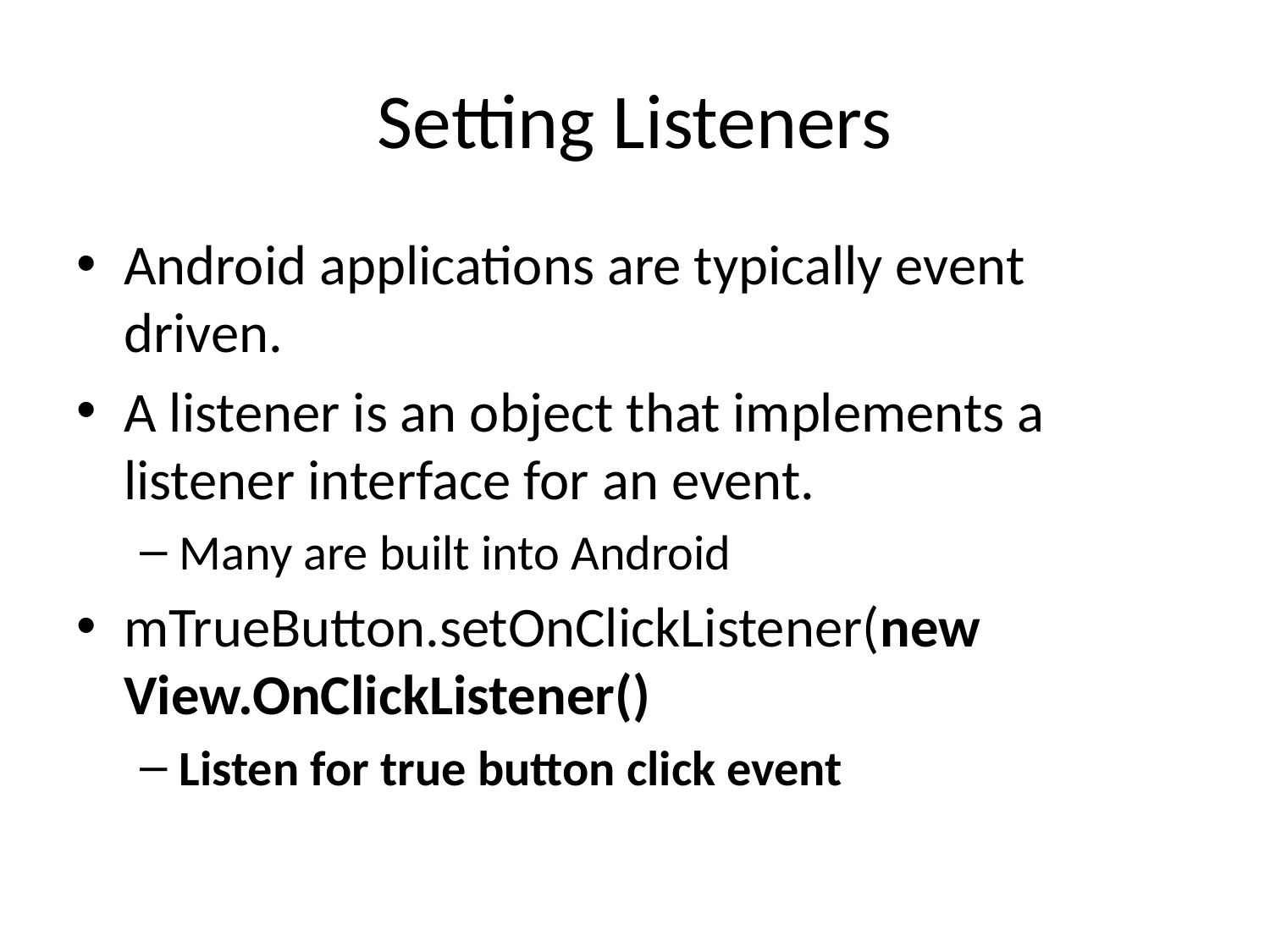

# Setting Listeners
Android applications are typically event driven.
A listener is an object that implements a listener interface for an event.
Many are built into Android
mTrueButton.setOnClickListener(new View.OnClickListener()
Listen for true button click event